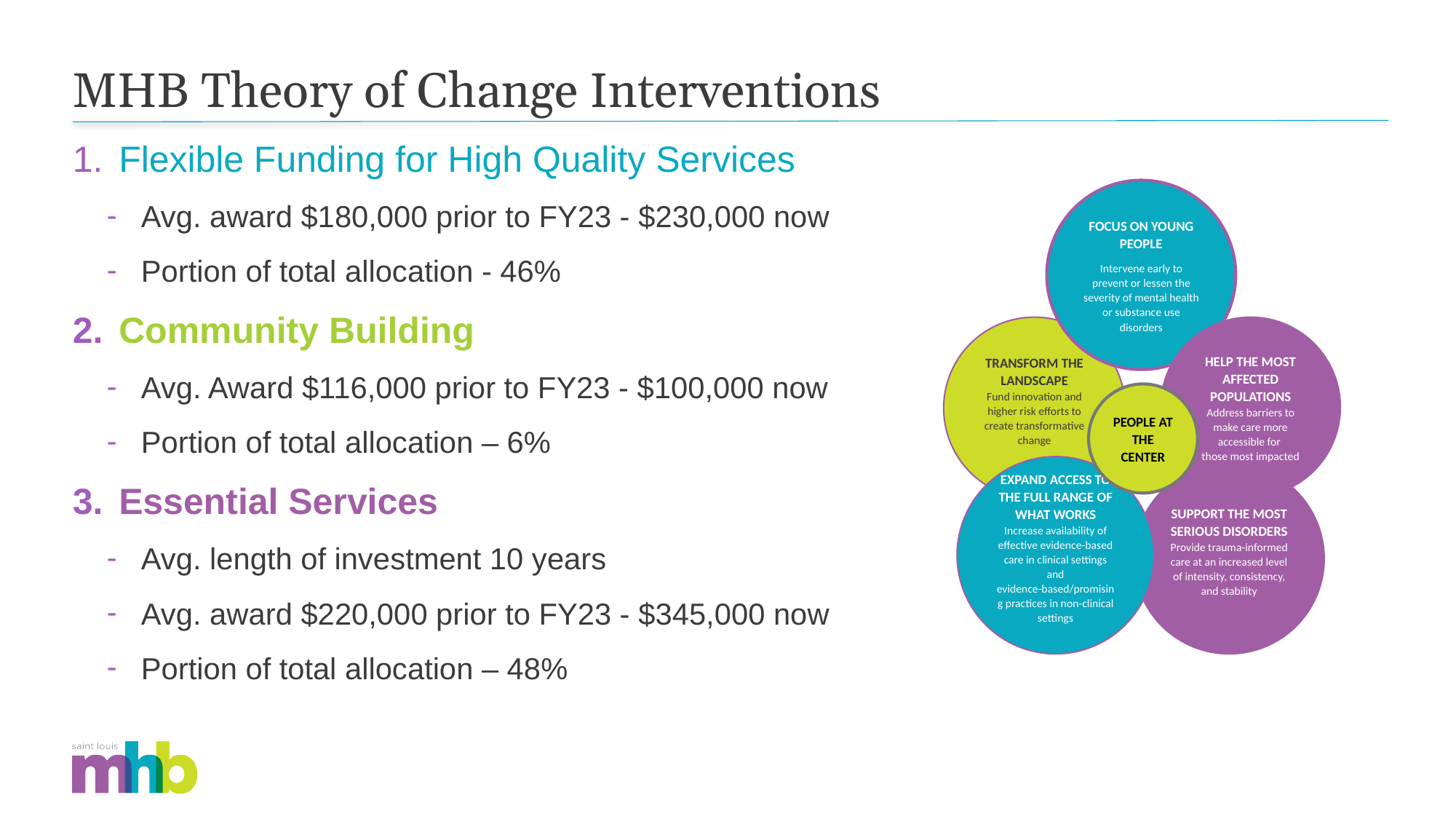

# MHB Theory of Change Interventions
Flexible Funding for High Quality Services
Avg. award $180,000 prior to FY23 - $230,000 now
Portion of total allocation - 46%
Community Building
Avg. Award $116,000 prior to FY23 - $100,000 now
Portion of total allocation – 6%
Essential Services
Avg. length of investment 10 years
Avg. award $220,000 prior to FY23 - $345,000 now
Portion of total allocation – 48%
FOCUS ON YOUNG PEOPLE
Intervene early to prevent or lessen the severity of mental health or substance use disorders
TRANSFORM THE LANDSCAPE
Fund innovation and higher risk efforts to create transformative change

HELP THE MOST AFFECTED POPULATIONS
Address barriers to make care more accessible for
those most impacted
PEOPLE AT THE CENTER
EXPAND ACCESS TO THE FULL RANGE OF WHAT WORKS
Increase availability of effective evidence-based care in clinical settings and evidence-based/promising practices in non-clinical settings

SUPPORT THE MOST SERIOUS DISORDERS
Provide trauma-informed care at an increased level of intensity, consistency, and stability